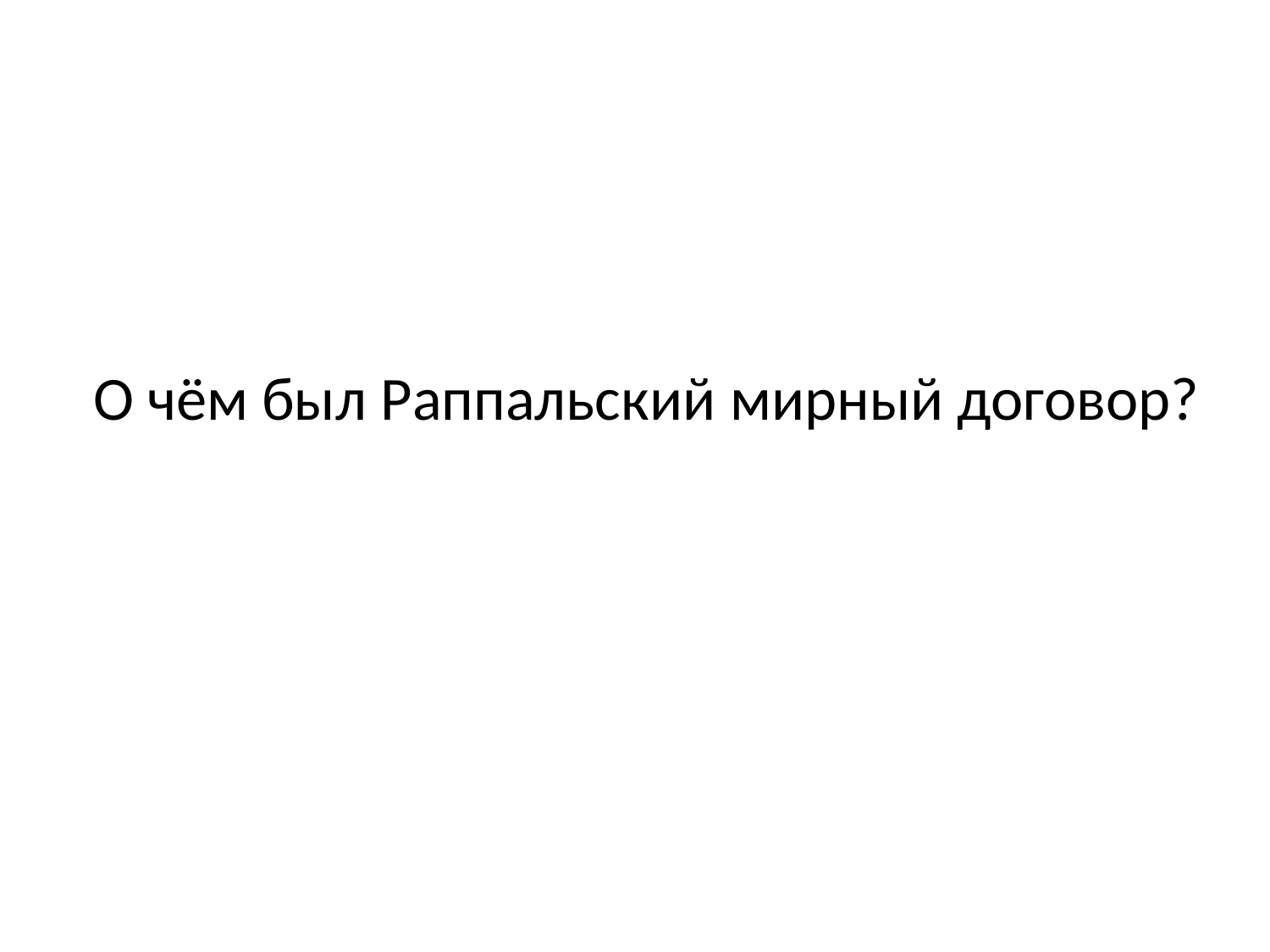

# О чём был Раппальский мирный договор?